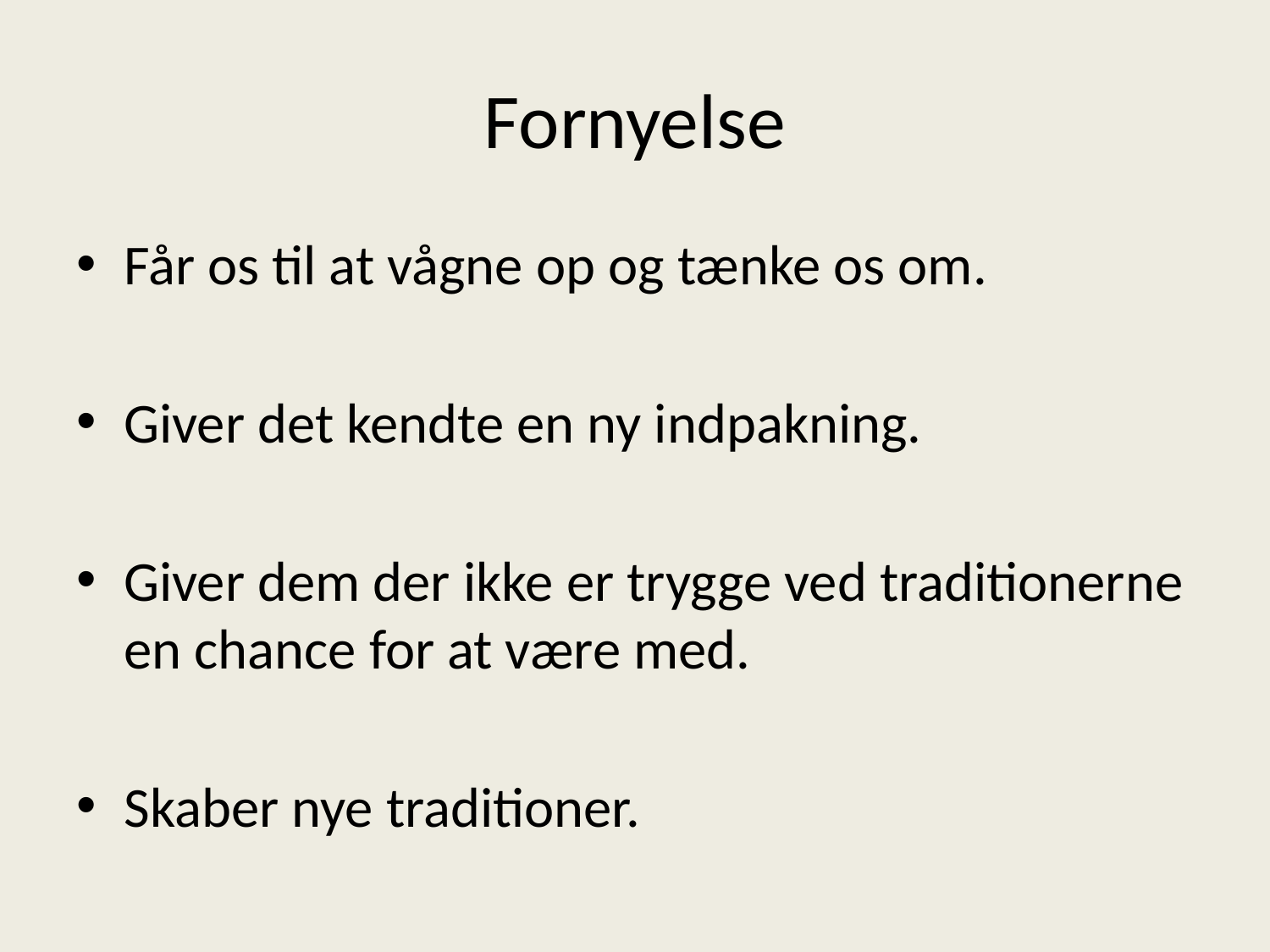

# Fornyelse
Får os til at vågne op og tænke os om.

Giver det kendte en ny indpakning.

Giver dem der ikke er trygge ved traditionerne en chance for at være med.

Skaber nye traditioner.